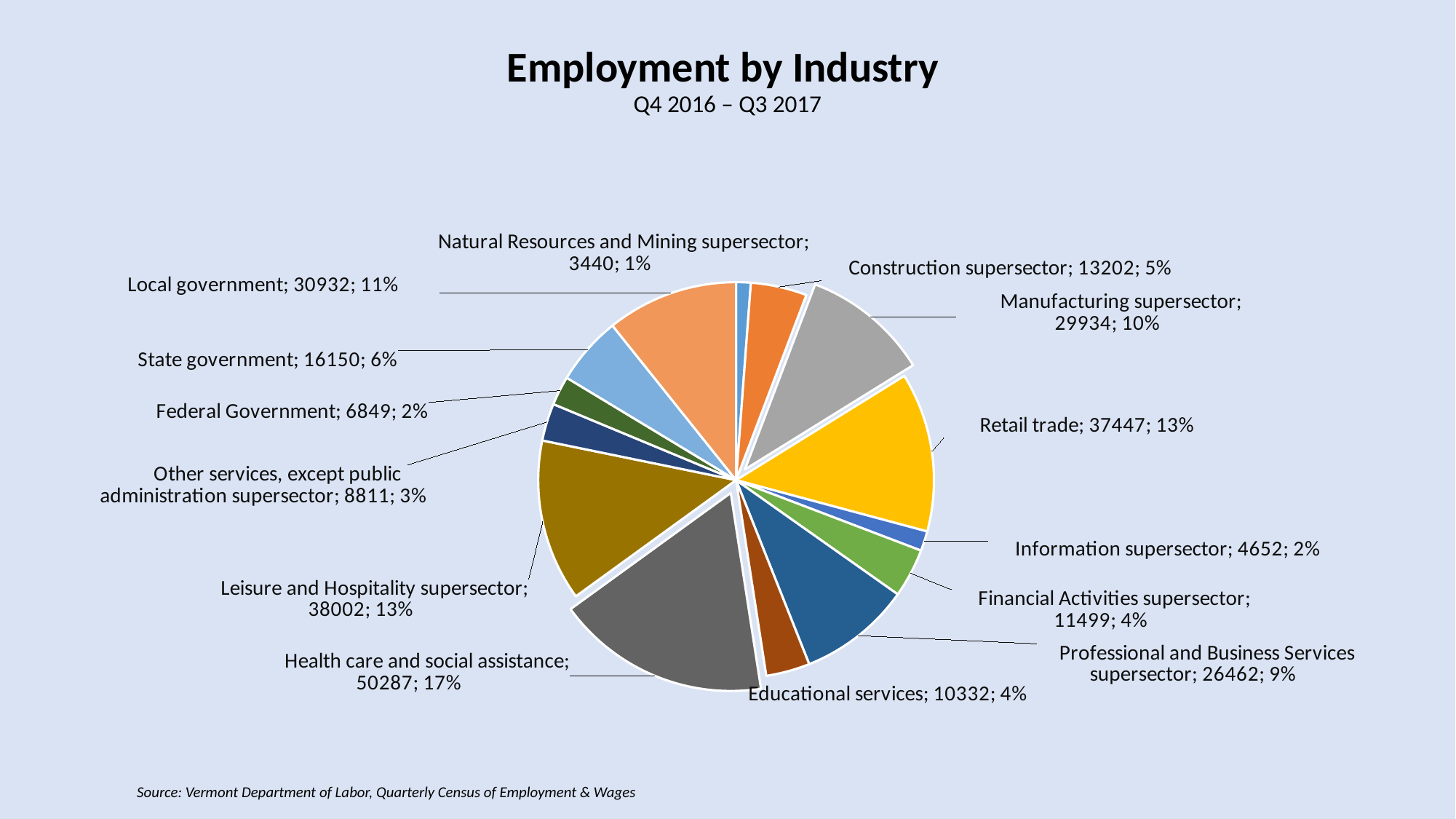

# Employment by Industry Q4 2016 – Q3 2017

### Chart

| Category |  |  |  |  |  |
|---|---|---|---|---|---|
|       Natural Resources and Mining supersector | 3440.0 | 3973.0 | 4211.0 | 3865.0 | 3872.25 |
|       Construction supersector | 13202.0 | 15665.0 | 16734.0 | 15769.0 | 15342.5 |
|       Manufacturing supersector | 29934.0 | 29990.0 | 30015.0 | 30959.0 | 30224.5 |
|         Retail trade | 37447.0 | 37903.0 | 38298.0 | 38543.0 | 38047.75 |
|       Information supersector | 4652.0 | 4635.0 | 4669.0 | 4650.0 | 4651.5 |
|       Financial Activities supersector | 11499.0 | 11695.0 | 11854.0 | 11644.0 | 11673.0 |
|       Professional and Business Services supersector | 26462.0 | 27959.0 | 28634.0 | 27741.0 | 27699.0 |
|         Educational services | 10332.0 | 10157.0 | 9956.0 | 10258.0 | 10175.75 |
|         Health care and social assistance | 50287.0 | 50780.0 | 51252.0 | 50282.0 | 50650.25 |
|       Leisure and Hospitality supersector | 38002.0 | 33578.0 | 37472.0 | 35323.0 | 36093.75 |
|       Other services, except public administration supersector | 8811.0 | 9107.0 | 9150.0 | 8977.0 | 9011.25 |
|   Federal Government | 6849.0 | 6935.0 | 6978.0 | 6790.0 | 6888.0 |
|   State government | 16150.0 | 16426.0 | 16418.0 | 16553.0 | 16386.75 |
|   Local government | 30932.0 | 31027.0 | 25772.0 | 31237.0 | 29742.0 |
Source: Vermont Department of Labor, Quarterly Census of Employment & Wages